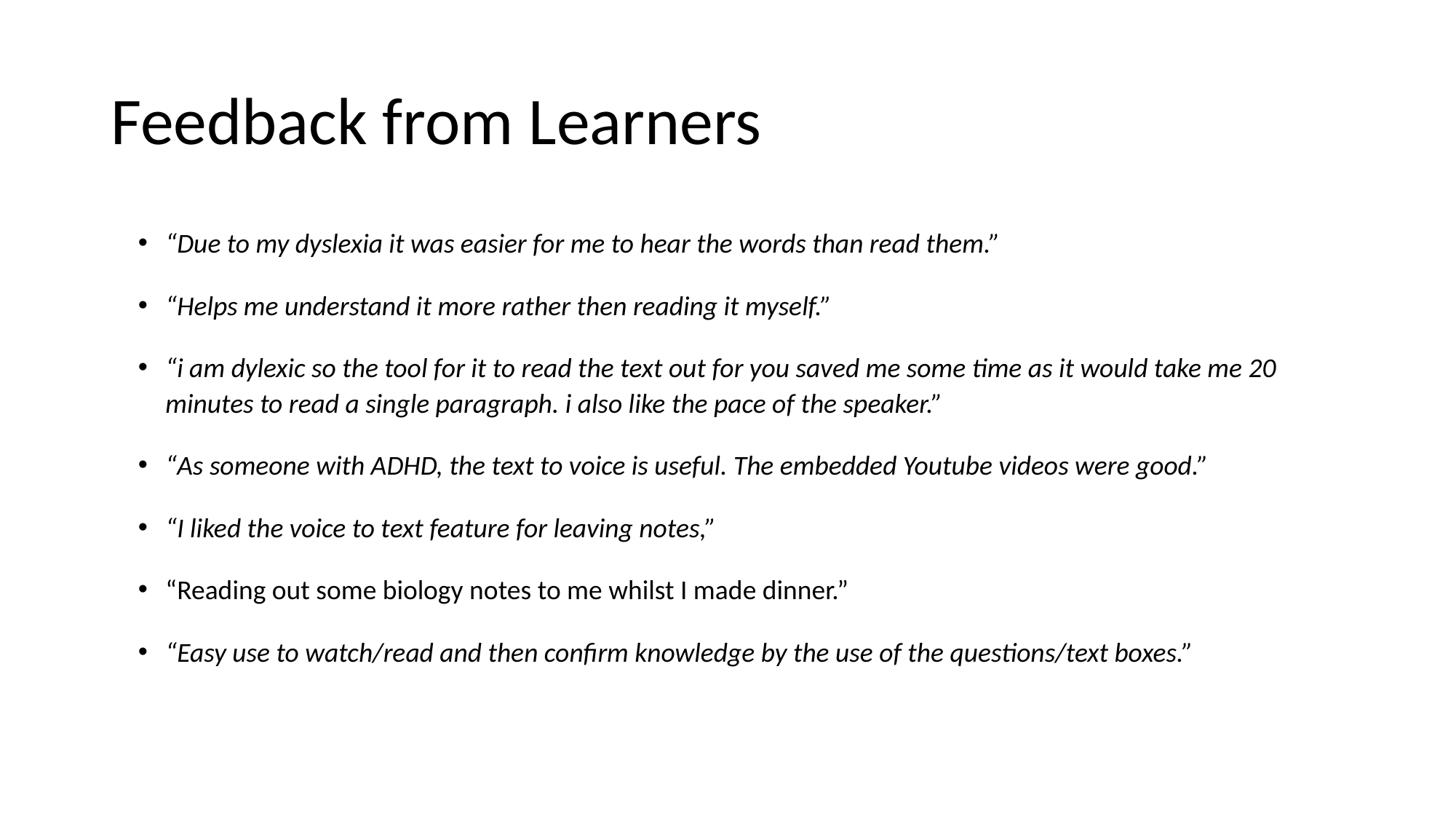

# Feedback from Learners
“Due to my dyslexia it was easier for me to hear the words than read them.”
“Helps me understand it more rather then reading it myself.”
“i am dylexic so the tool for it to read the text out for you saved me some time as it would take me 20 minutes to read a single paragraph. i also like the pace of the speaker.”
“As someone with ADHD, the text to voice is useful. The embedded Youtube videos were good.”
“I liked the voice to text feature for leaving notes,”
“Reading out some biology notes to me whilst I made dinner.”
“Easy use to watch/read and then confirm knowledge by the use of the questions/text boxes.”